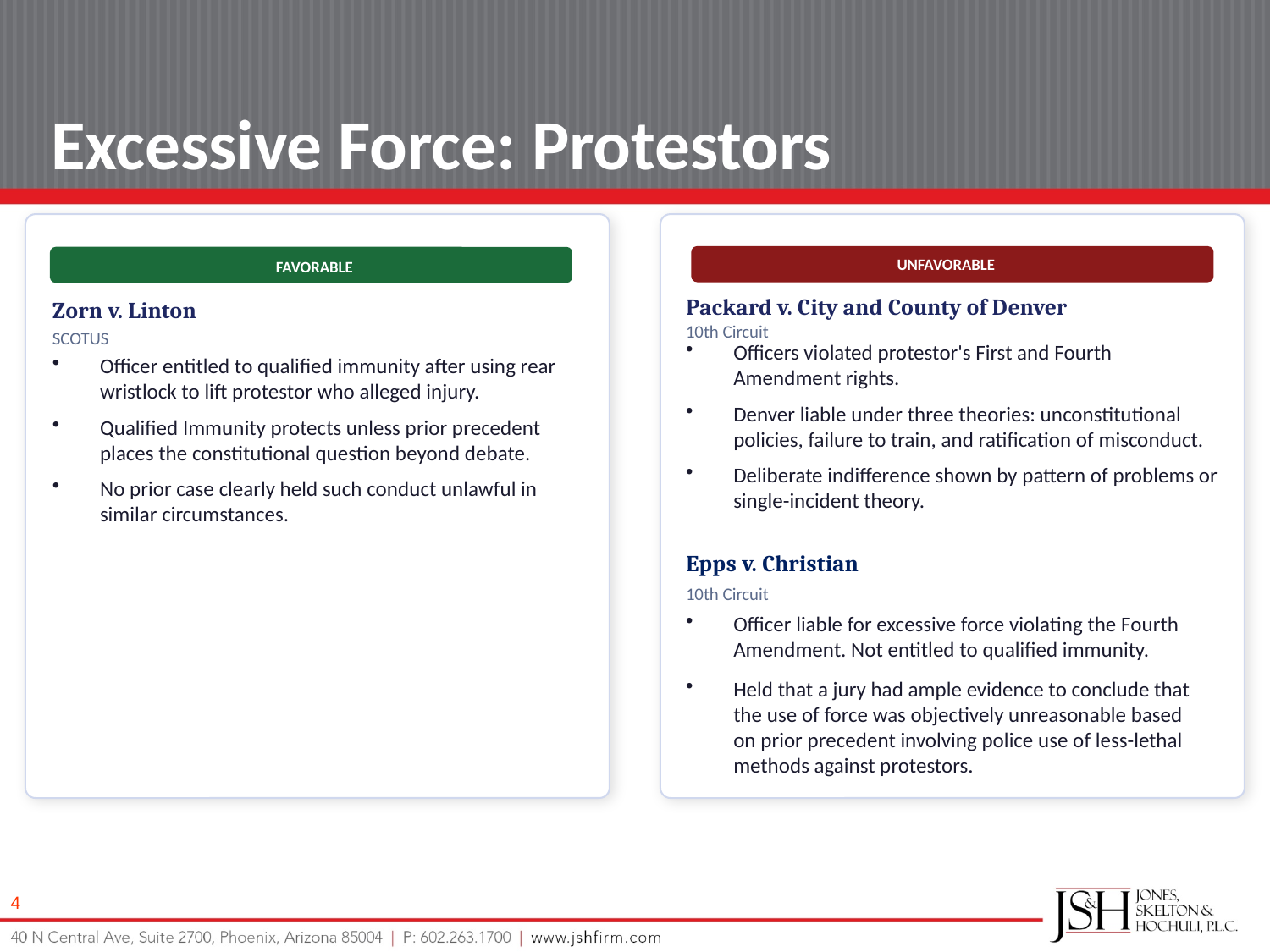

Excessive Force: Protestors

UNFAVORABLE

FAVORABLE
Packard v. City and County of Denver
Zorn v. Linton
10th Circuit
SCOTUS
UNFAVORABLE
Officers violated protestor's First and Fourth Amendment rights.
Denver liable under three theories: unconstitutional policies, failure to train, and ratification of misconduct.
Deliberate indifference shown by pattern of problems or single-incident theory.
Officer entitled to qualified immunity after using rear wristlock to lift protestor who alleged injury.
Qualified Immunity protects unless prior precedent places the constitutional question beyond debate.
No prior case clearly held such conduct unlawful in similar circumstances.
Epps v. Christian
10th Circuit
Officer liable for excessive force violating the Fourth Amendment. Not entitled to qualified immunity.
Held that a jury had ample evidence to conclude that the use of force was objectively unreasonable based on prior precedent involving police use of less-lethal methods against protestors.